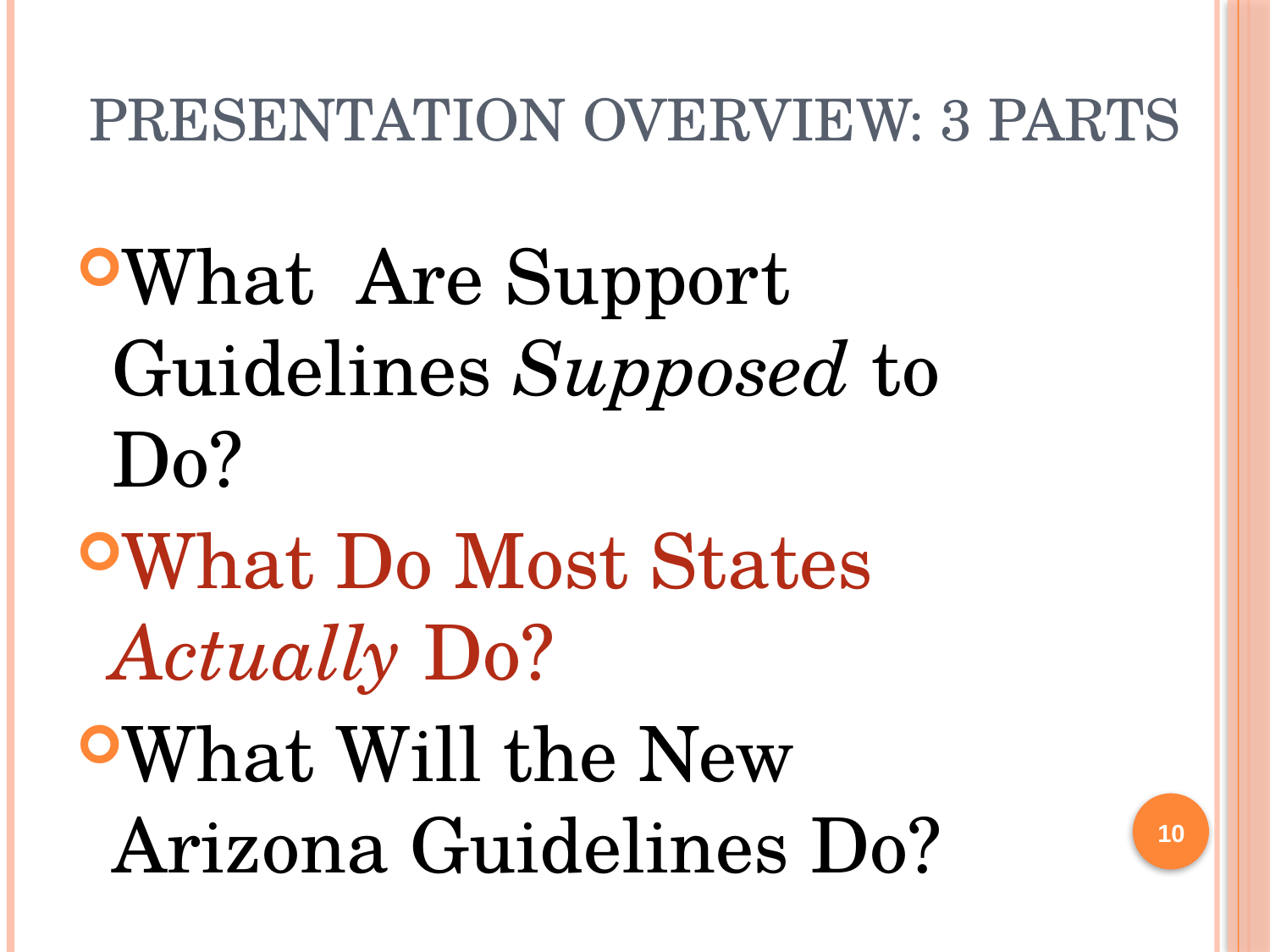

# Presentation Overview: 3 Parts
What  Are Support Guidelines Supposed to Do?
What Do Most States Actually Do?
What Will the New Arizona Guidelines Do?

10